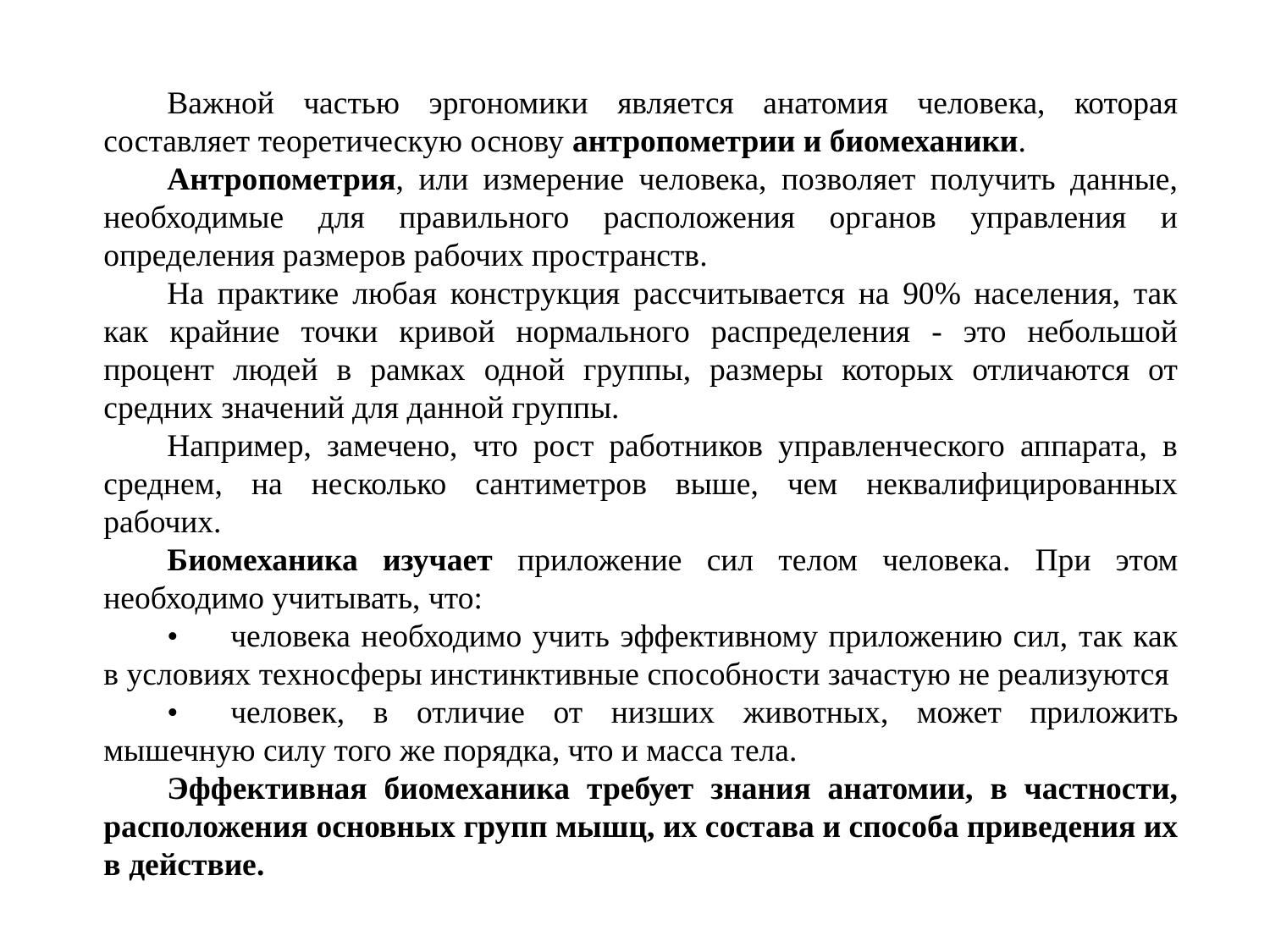

Важной частью эргономики является анатомия человека, которая составляет теоретическую основу антропометрии и биомеханики.
Антропометрия, или измерение человека, позволяет получить данные, необходимые для правильного расположения органов управления и определения размеров рабочих пространств.
На практике любая конструкция рассчитывается на 90% населения, так как крайние точки кривой нормального распределения - это небольшой процент людей в рамках одной группы, размеры которых отличаются от средних значений для данной группы.
Например, замечено, что рост работников управленческого аппарата, в среднем, на несколько сантиметров выше, чем неквалифицированных рабочих.
Биомеханика изучает приложение сил телом человека. При этом необходимо учитывать, что:
•	человека необходимо учить эффективному приложению сил, так как в условиях техносферы инстинктивные способности зачастую не реализуются
•	человек, в отличие от низших животных, может приложить мышечную силу того же порядка, что и масса тела.
Эффективная биомеханика требует знания анатомии, в частности, расположения основных групп мышц, их состава и способа приведения их в действие.